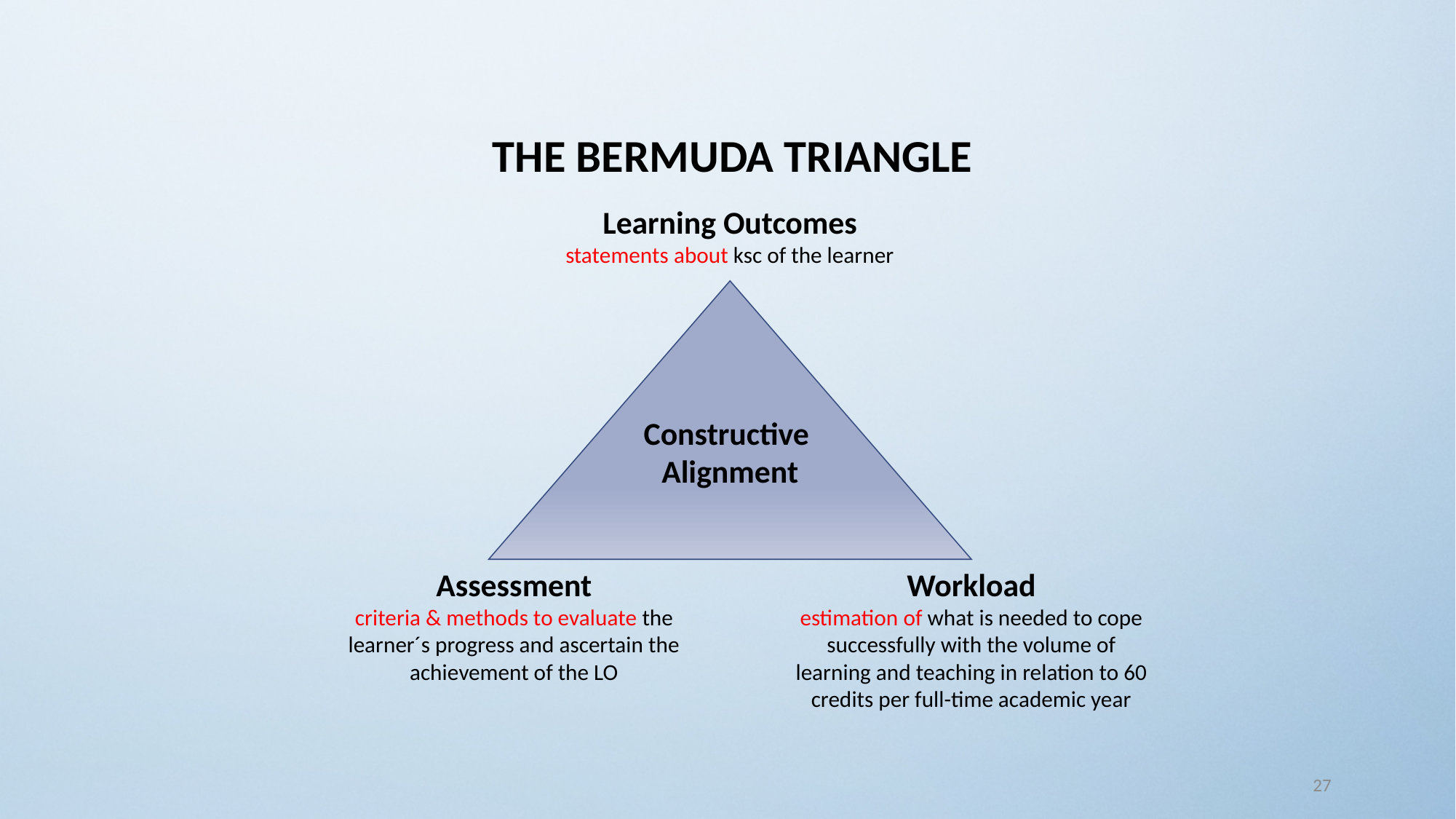

THE BERMUDA TRIANGLE
Learning Outcomes
statements about ksc of the learner
Constructive
Alignment

Assessment
criteria & methods to evaluate the learner´s progress and ascertain the achievement of the LO

Workload
estimation of what is needed to cope successfully with the volume of learning and teaching in relation to 60 credits per full-time academic year
27